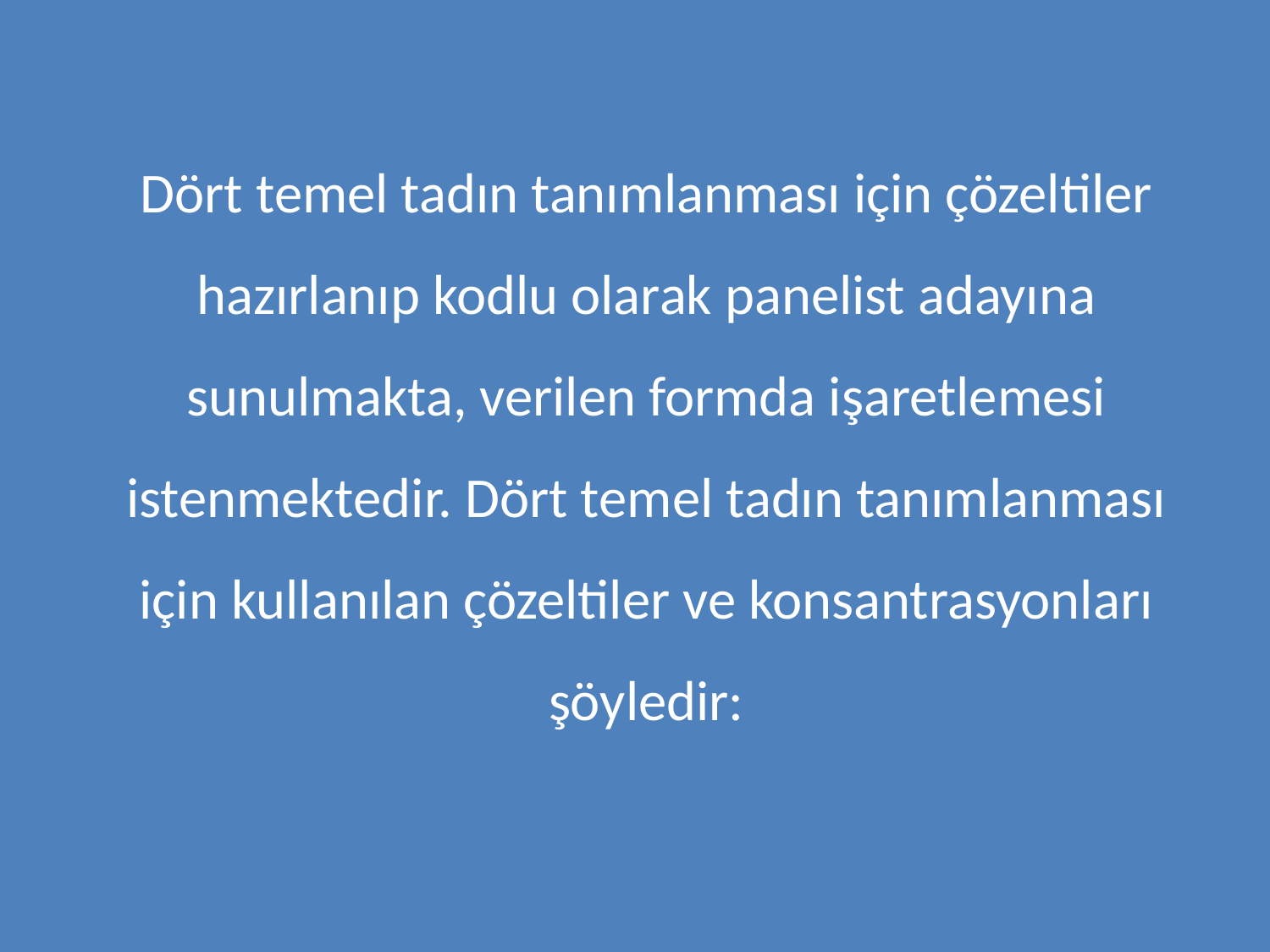

Dört temel tadın tanımlanması için çözeltiler hazırlanıp kodlu olarak panelist adayına sunulmakta, verilen formda işaretlemesi istenmektedir. Dört temel tadın tanımlanması için kullanılan çözeltiler ve konsantrasyonları şöyledir: